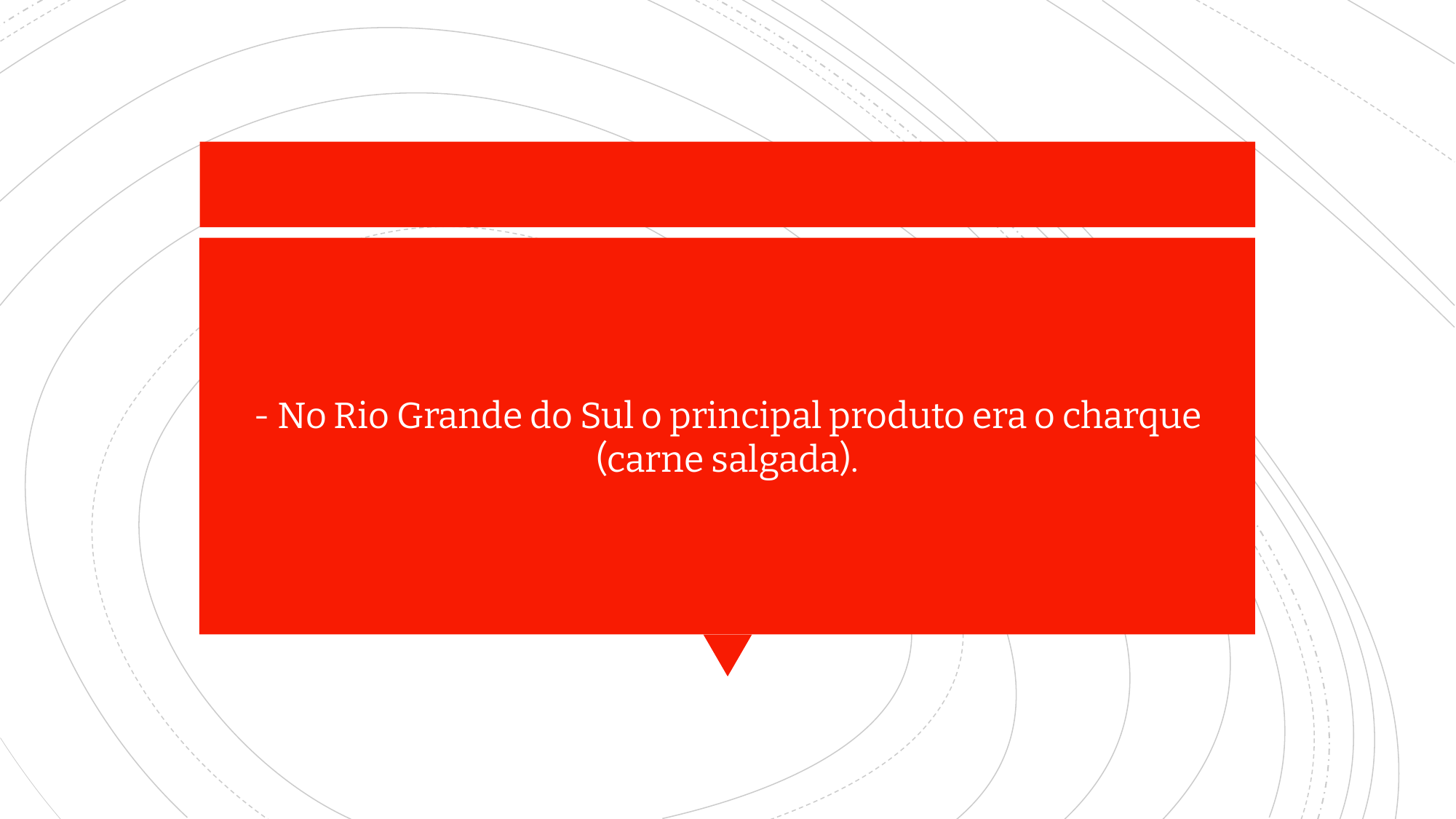

- No Rio Grande do Sul o principal produto era o charque (carne salgada).